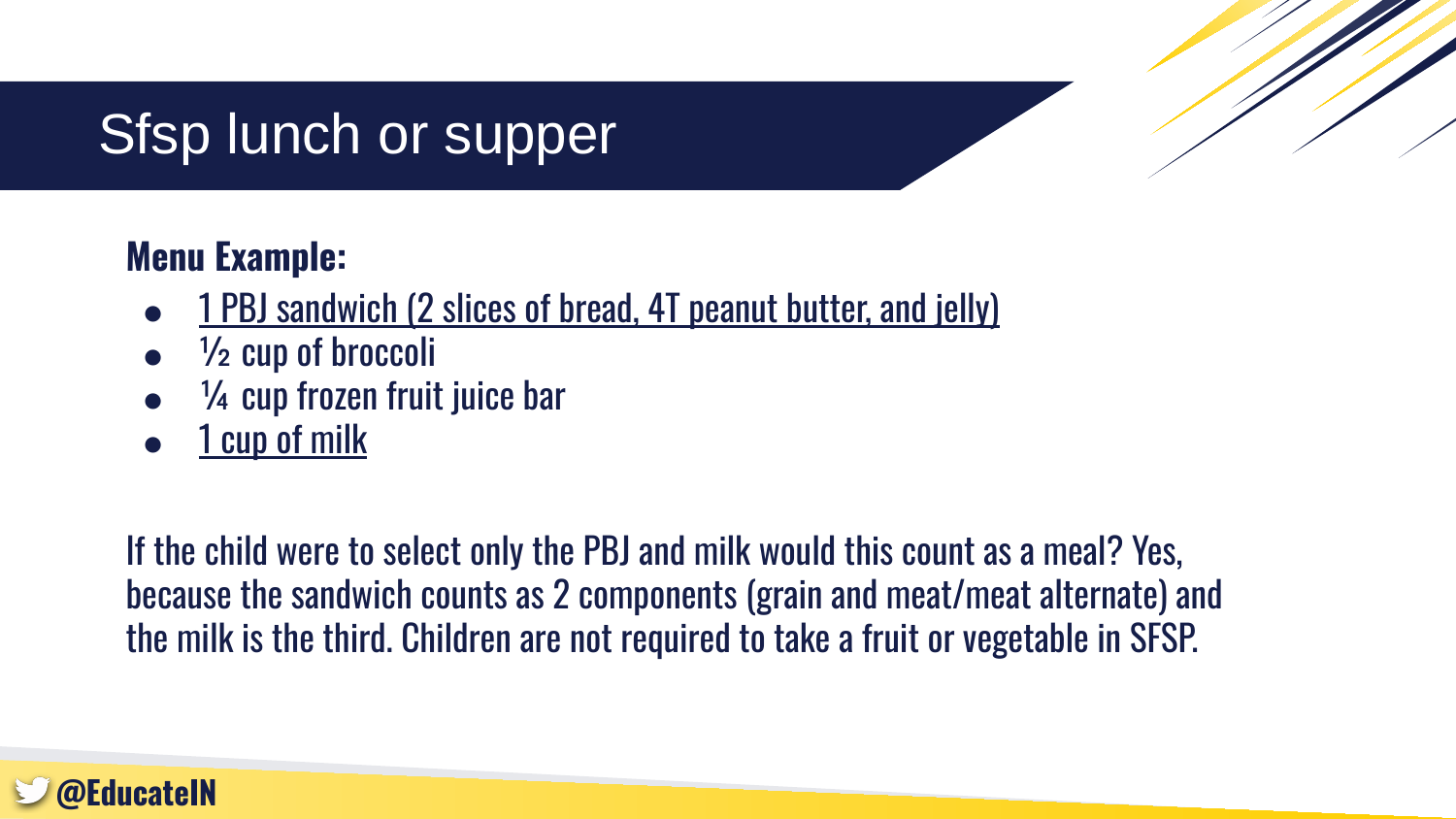

# Sfsp lunch or supper
Menu Example:
1 PBJ sandwich (2 slices of bread, 4T peanut butter, and jelly)
½ cup of broccoli
¼ cup frozen fruit juice bar
1 cup of milk

If the child were to select only the PBJ and milk would this count as a meal? Yes, because the sandwich counts as 2 components (grain and meat/meat alternate) and the milk is the third. Children are not required to take a fruit or vegetable in SFSP.